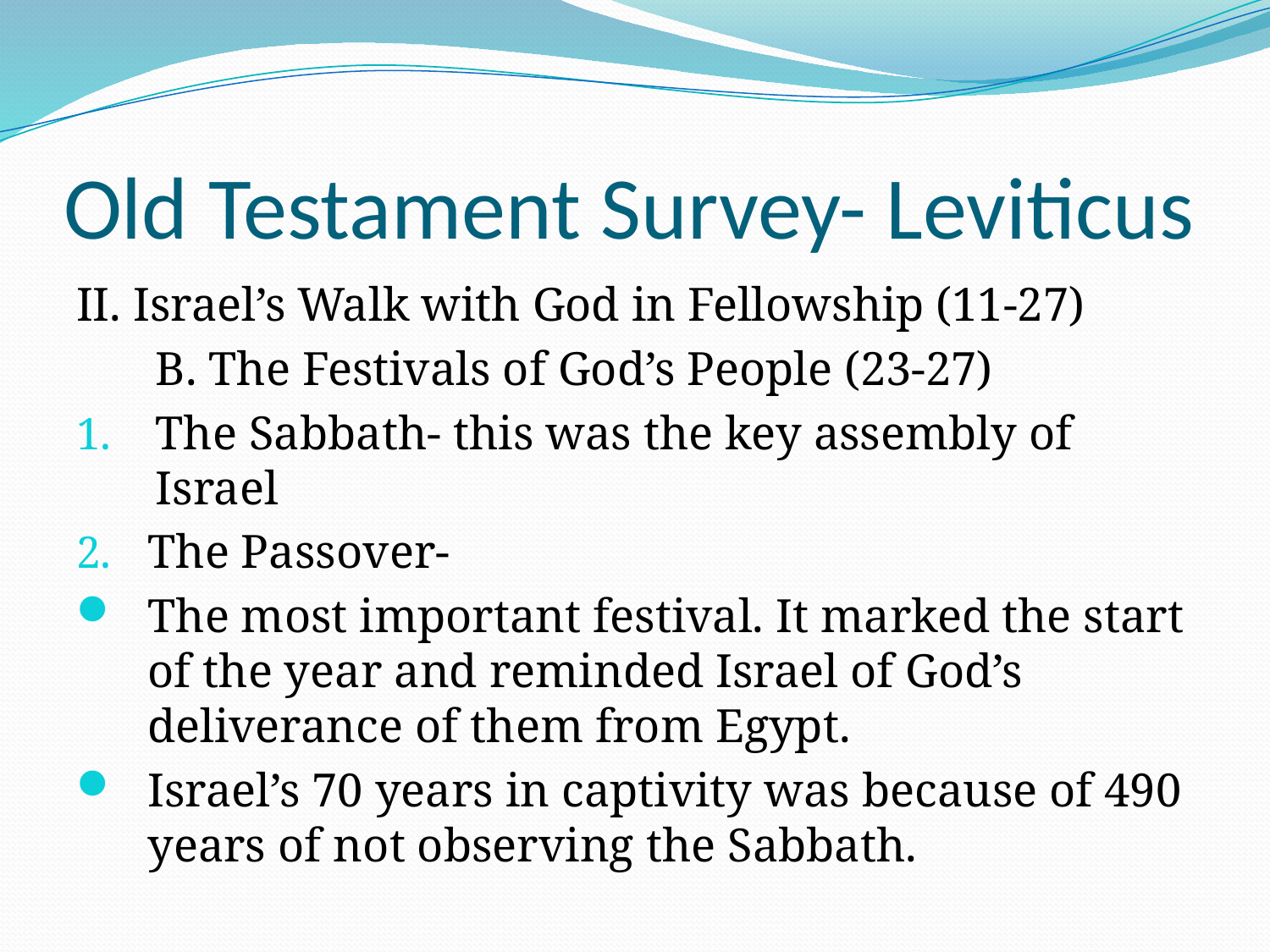

# Old Testament Survey- Leviticus
II. Israel’s Walk with God in Fellowship (11-27)
	B. The Festivals of God’s People (23-27)
The Sabbath- this was the key assembly of Israel
The Passover-
The most important festival. It marked the start of the year and reminded Israel of God’s deliverance of them from Egypt.
Israel’s 70 years in captivity was because of 490 years of not observing the Sabbath.